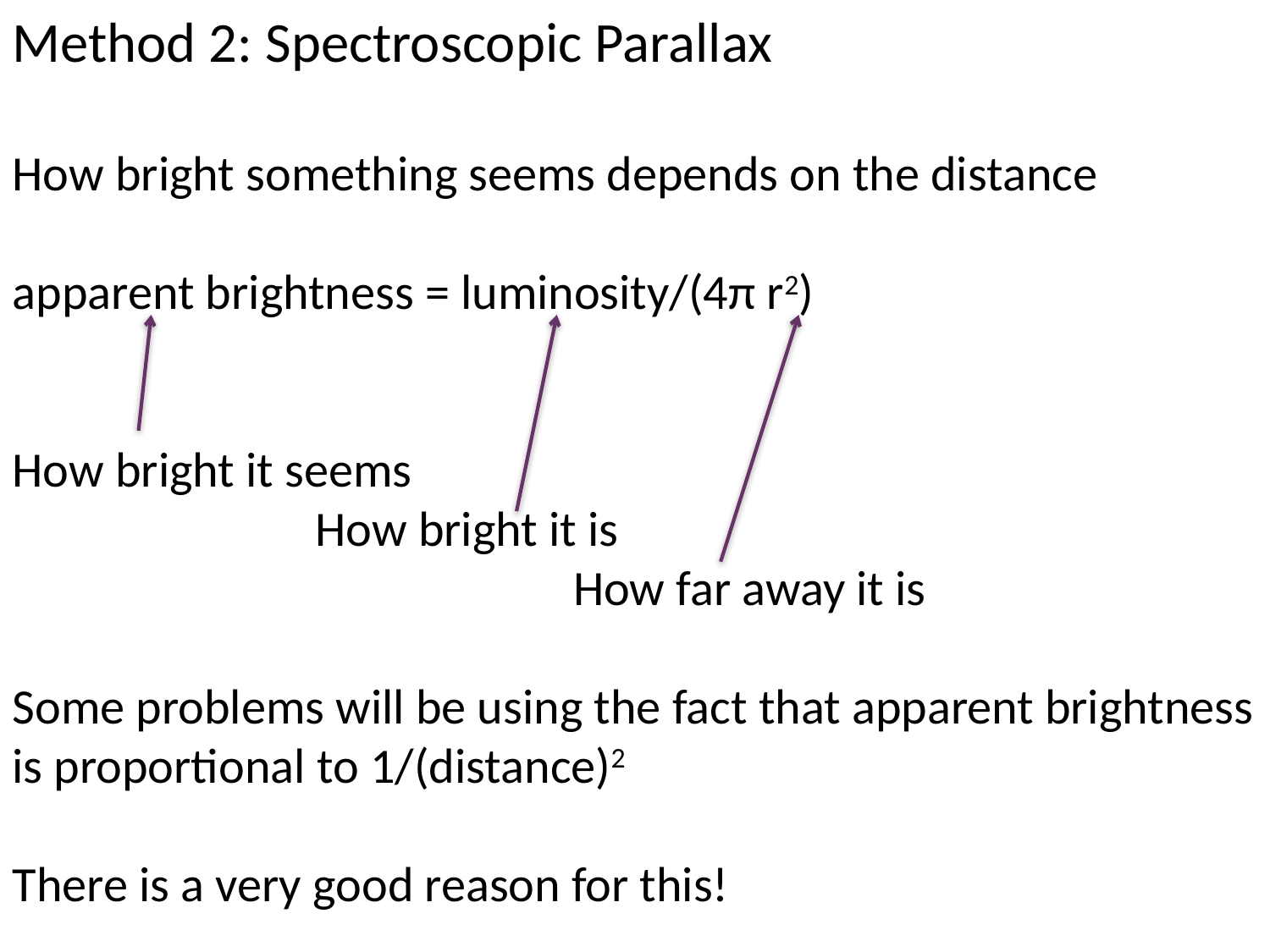

Method 2: Spectroscopic Parallax

How bright something seems depends on the distance

apparent brightness = luminosity/(4π r2)

How bright it seems
                           How bright it is
                                                  How far away it is

Some problems will be using the fact that apparent brightness is proportional to 1/(distance)2

There is a very good reason for this!